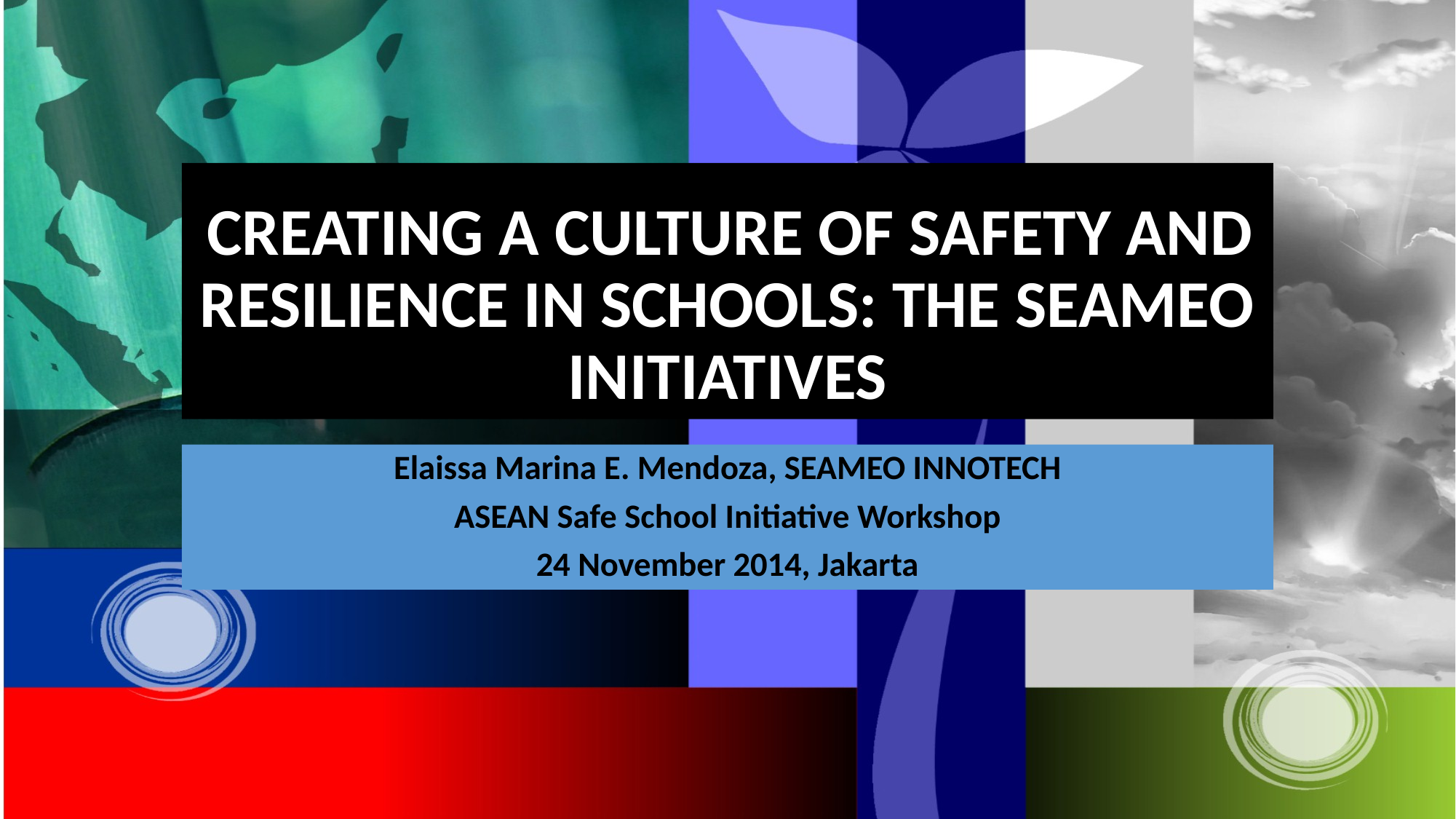

# CREATING A CULTURE OF SAFETY AND RESILIENCE IN SCHOOLS: THE SEAMEO INITIATIVES
Elaissa Marina E. Mendoza, SEAMEO INNOTECH
ASEAN Safe School Initiative Workshop
24 November 2014, Jakarta